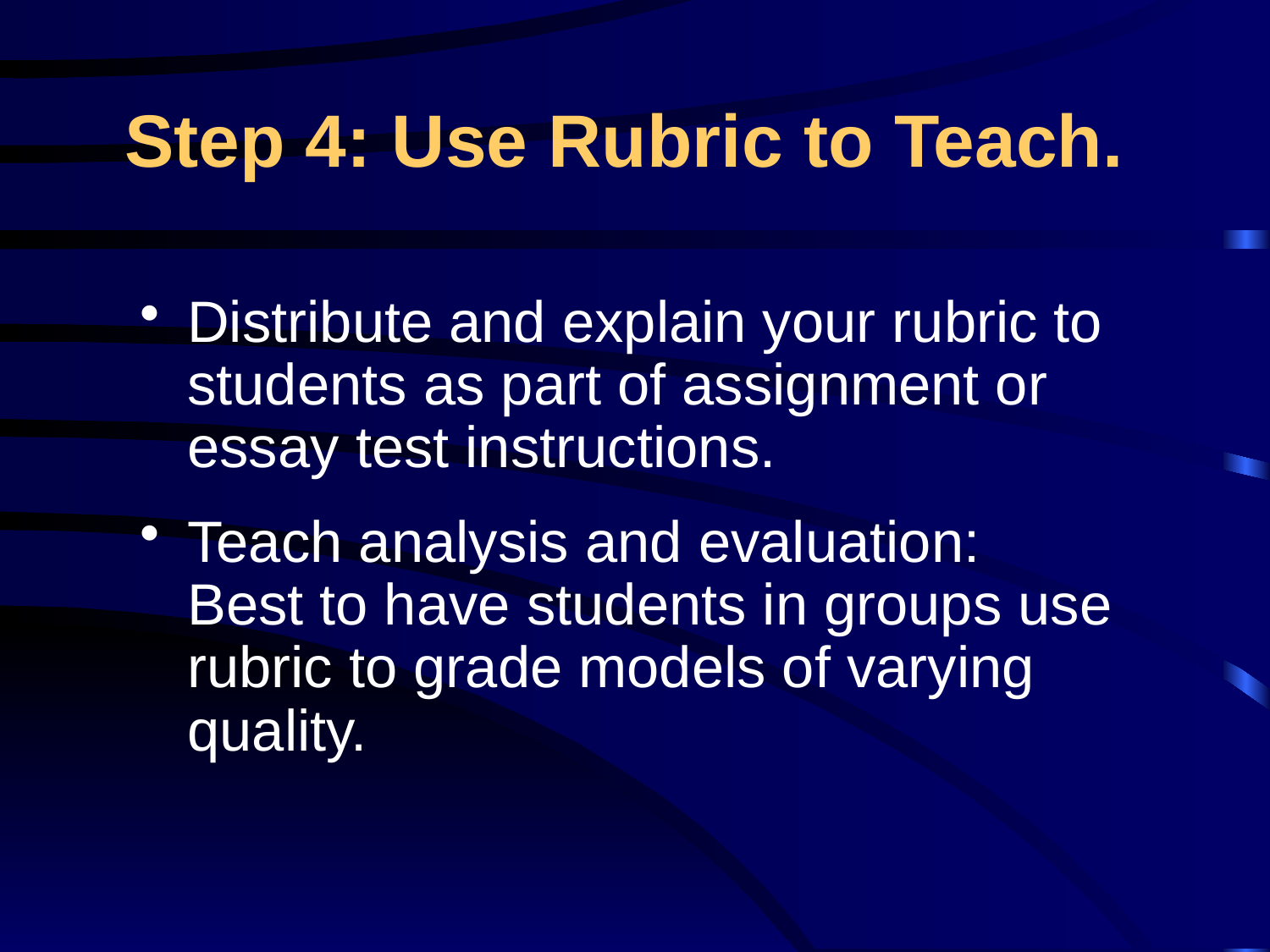

# Step 4: Use Rubric to Teach.
Distribute and explain your rubric to students as part of assignment or essay test instructions.

Teach analysis and evaluation:    Best to have students in groups use rubric to grade models of varying quality.